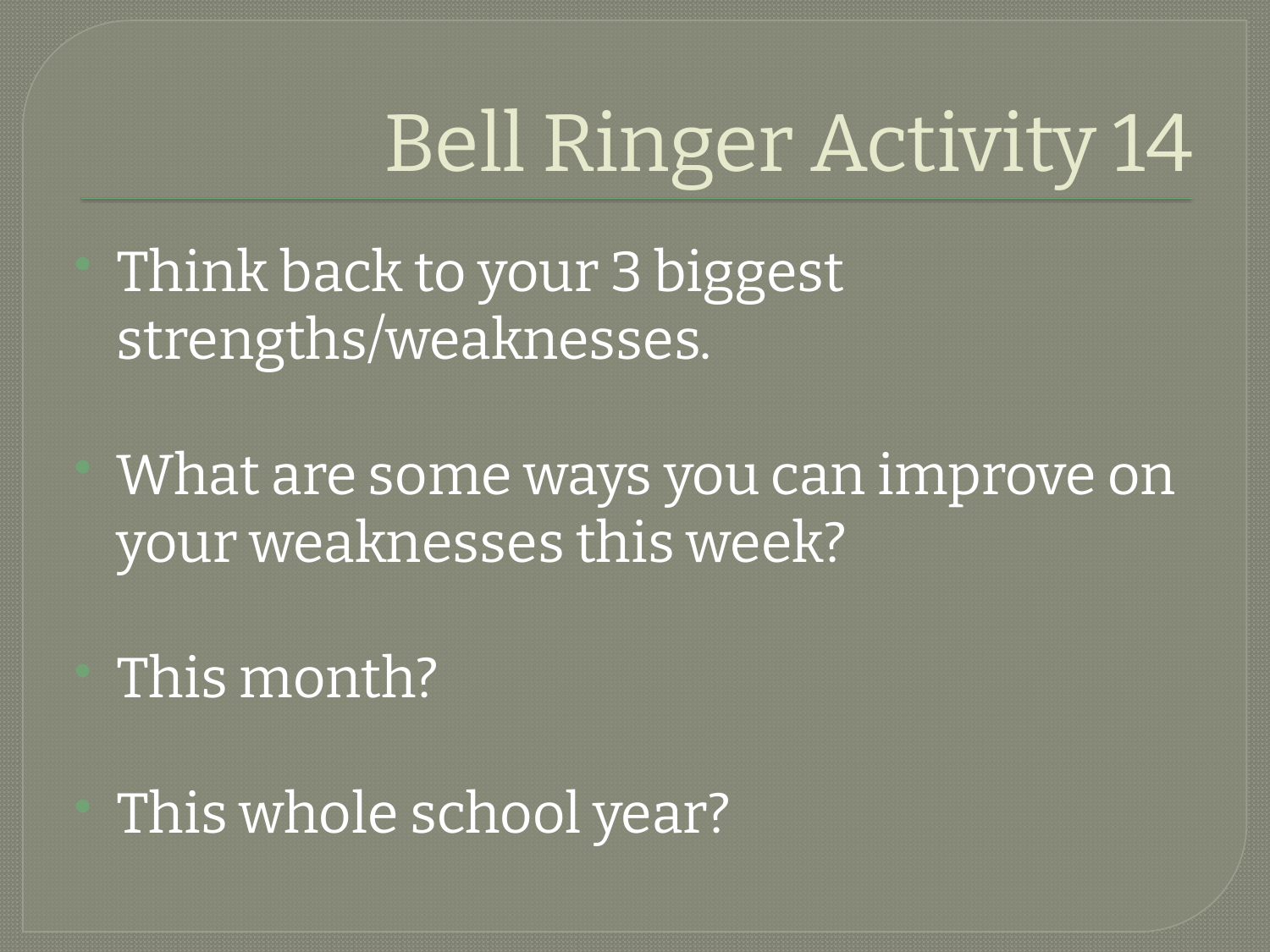

# Bell Ringer Activity 14
Think back to your 3 biggest strengths/weaknesses.

What are some ways you can improve on your weaknesses this week?

This month?

This whole school year?